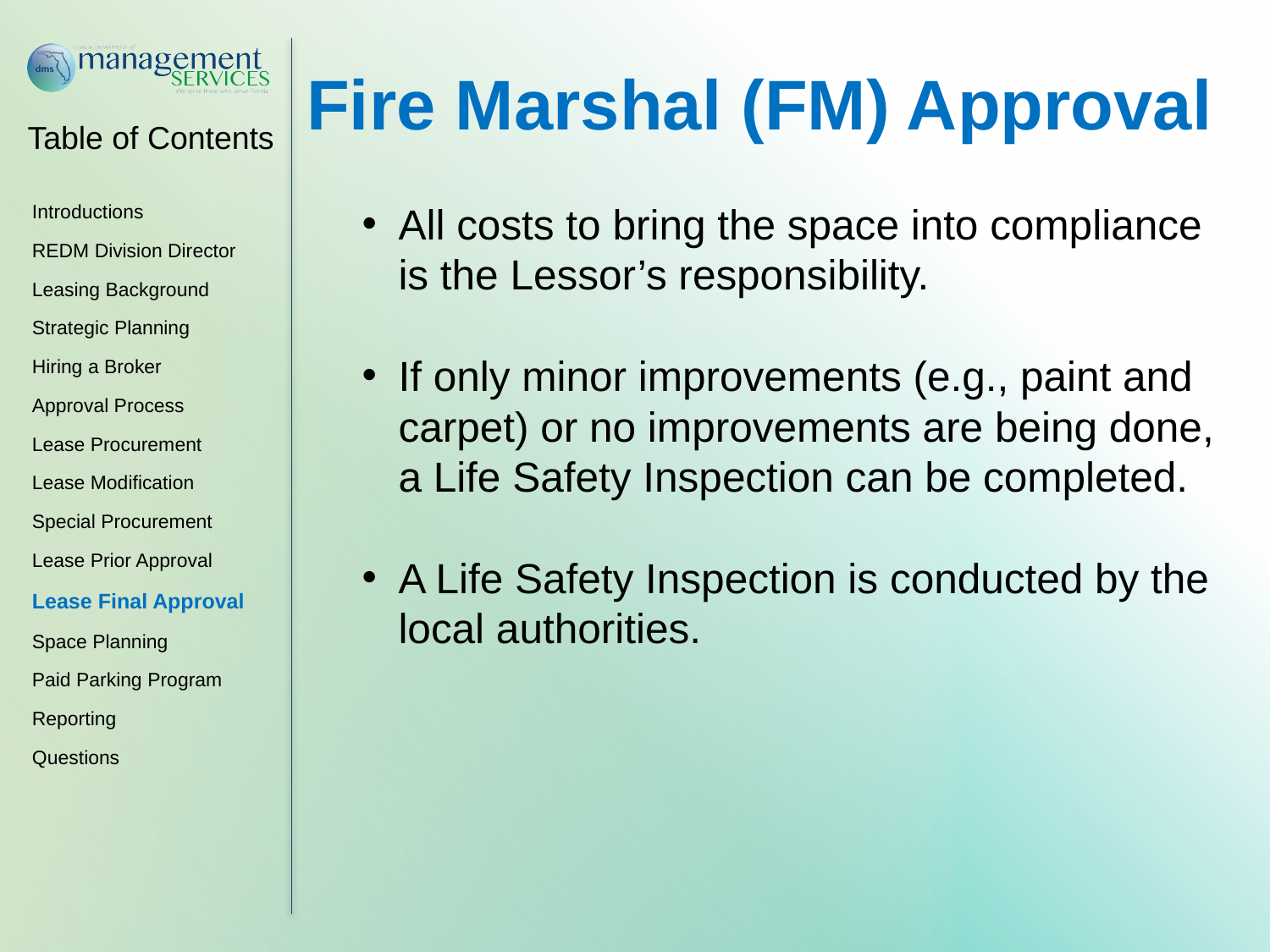

Fire Marshal (FM) Approval

All costs to bring the space into compliance is the Lessor’s responsibility.

If only minor improvements (e.g., paint and carpet) or no improvements are being done, a Life Safety Inspection can be completed.

A Life Safety Inspection is conducted by the local authorities.

Introductions
REDM Division Director
Leasing Background
Strategic Planning
Hiring a Broker
Approval Process
Lease Procurement
Lease Modification
Special Procurement
Lease Prior Approval
Lease Final Approval
Space Planning
Paid Parking Program
Reporting
Questions